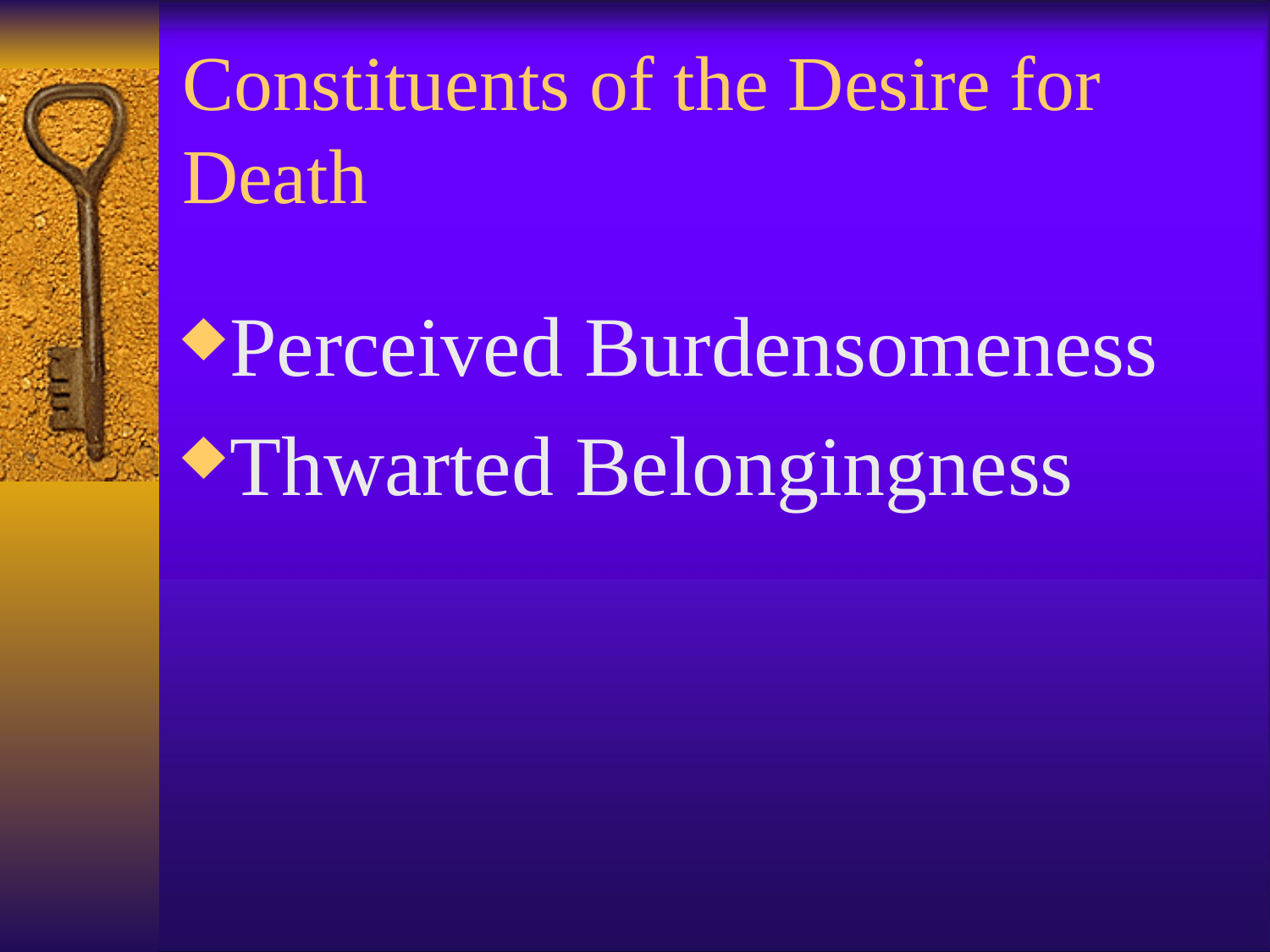

Constituents of the Desire for 	Death
Perceived Burdensomeness
Thwarted Belongingness